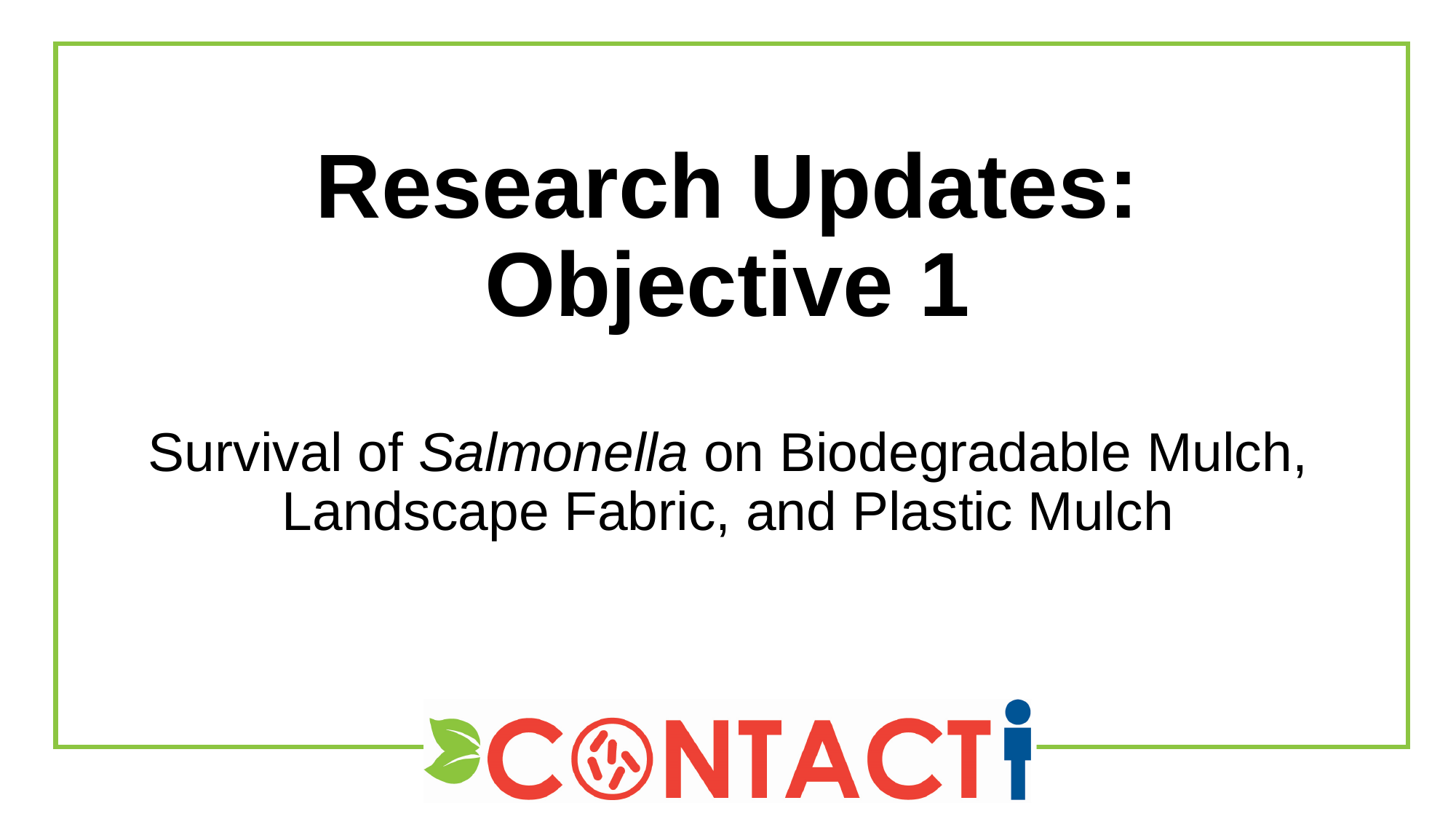

# Research Updates: Objective 1
Survival of Salmonella on Biodegradable Mulch, Landscape Fabric, and Plastic Mulch